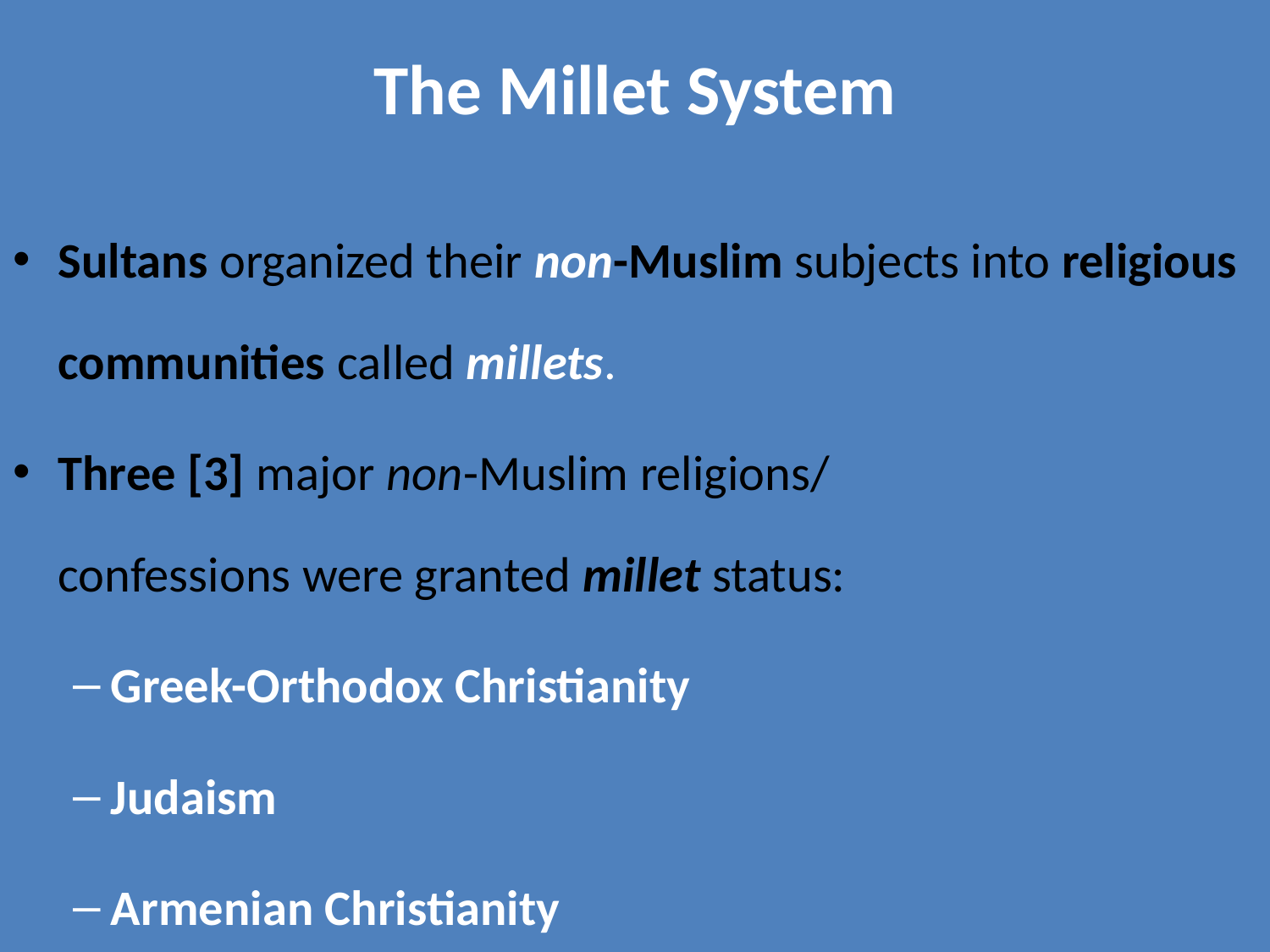

Sultans organized their non-Muslim subjects into religious communities called millets.
Three [3] major non-Muslim religions/                            confessions were granted millet status:
Greek-Orthodox Christianity
Judaism
Armenian Christianity
# The Millet System